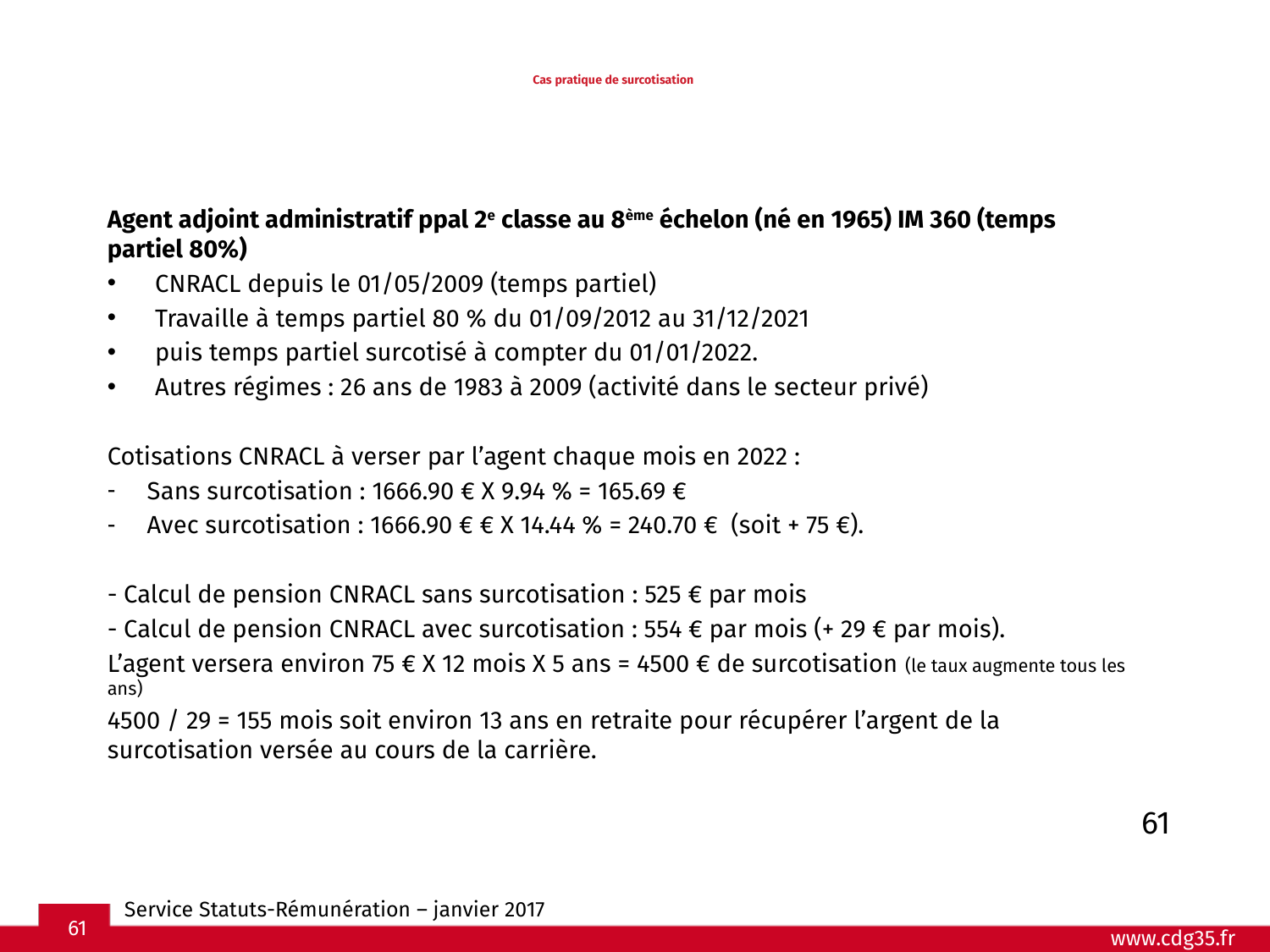

# Cas pratique de surcotisation
Agent adjoint administratif ppal 2e classe au 8ème échelon (né en 1965) IM 360 (temps partiel 80%)
CNRACL depuis le 01/05/2009 (temps partiel)
Travaille à temps partiel 80 % du 01/09/2012 au 31/12/2021
puis temps partiel surcotisé à compter du 01/01/2022.
Autres régimes : 26 ans de 1983 à 2009 (activité dans le secteur privé)

Cotisations CNRACL à verser par l’agent chaque mois en 2022 :
Sans surcotisation : 1666.90 € X 9.94 % = 165.69 €
Avec surcotisation : 1666.90 € € X 14.44 % = 240.70 €  (soit + 75 €).

- Calcul de pension CNRACL sans surcotisation : 525 € par mois
- Calcul de pension CNRACL avec surcotisation : 554 € par mois (+ 29 € par mois).
L’agent versera environ 75 € X 12 mois X 5 ans = 4500 € de surcotisation (le taux augmente tous les ans)
4500 / 29 = 155 mois soit environ 13 ans en retraite pour récupérer l’argent de la surcotisation versée au cours de la carrière.

61